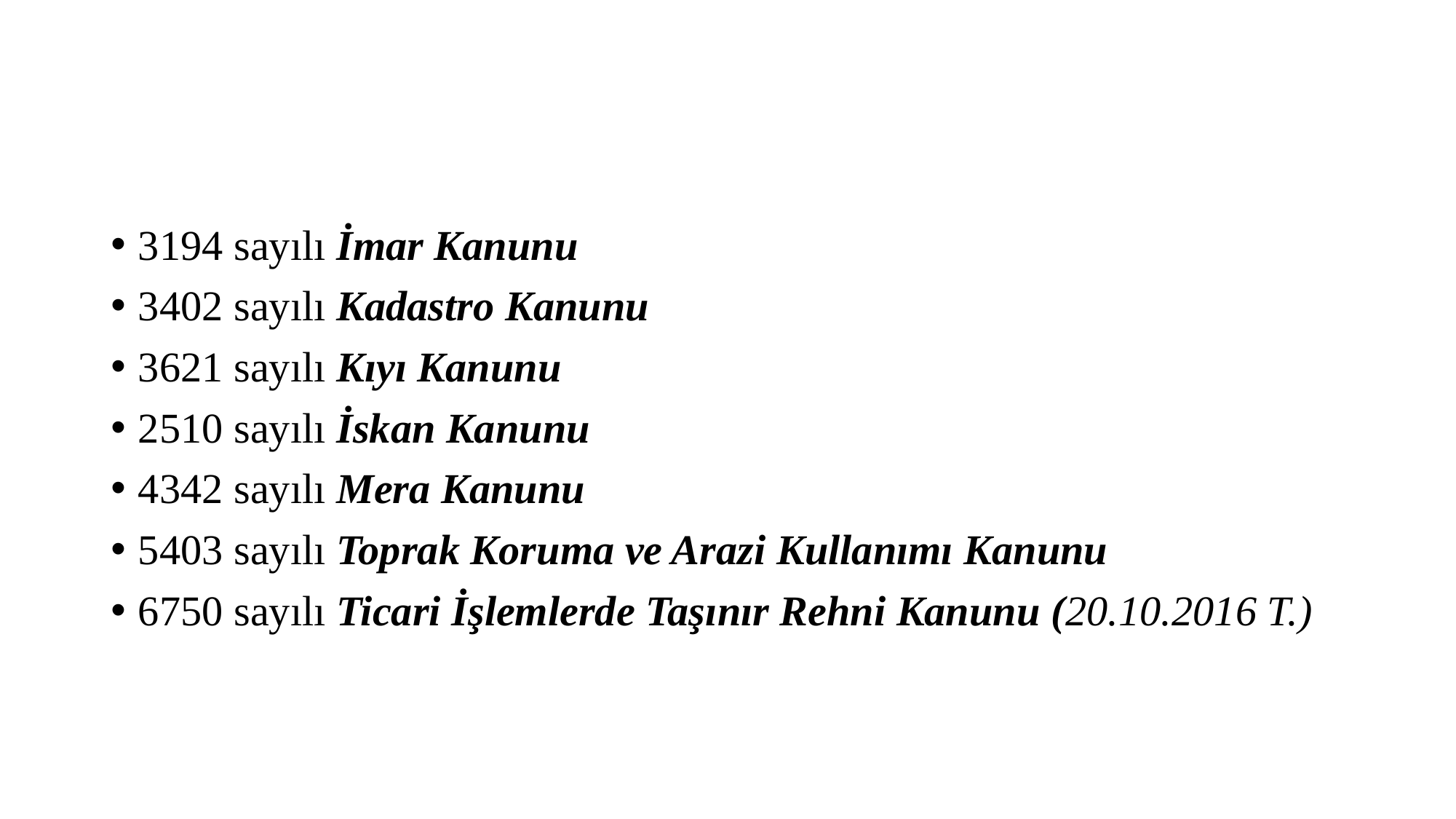

#
3194 sayılı İmar Kanunu
3402 sayılı Kadastro Kanunu
3621 sayılı Kıyı Kanunu
2510 sayılı İskan Kanunu
4342 sayılı Mera Kanunu
5403 sayılı Toprak Koruma ve Arazi Kullanımı Kanunu
6750 sayılı Ticari İşlemlerde Taşınır Rehni Kanunu (20.10.2016 T.)